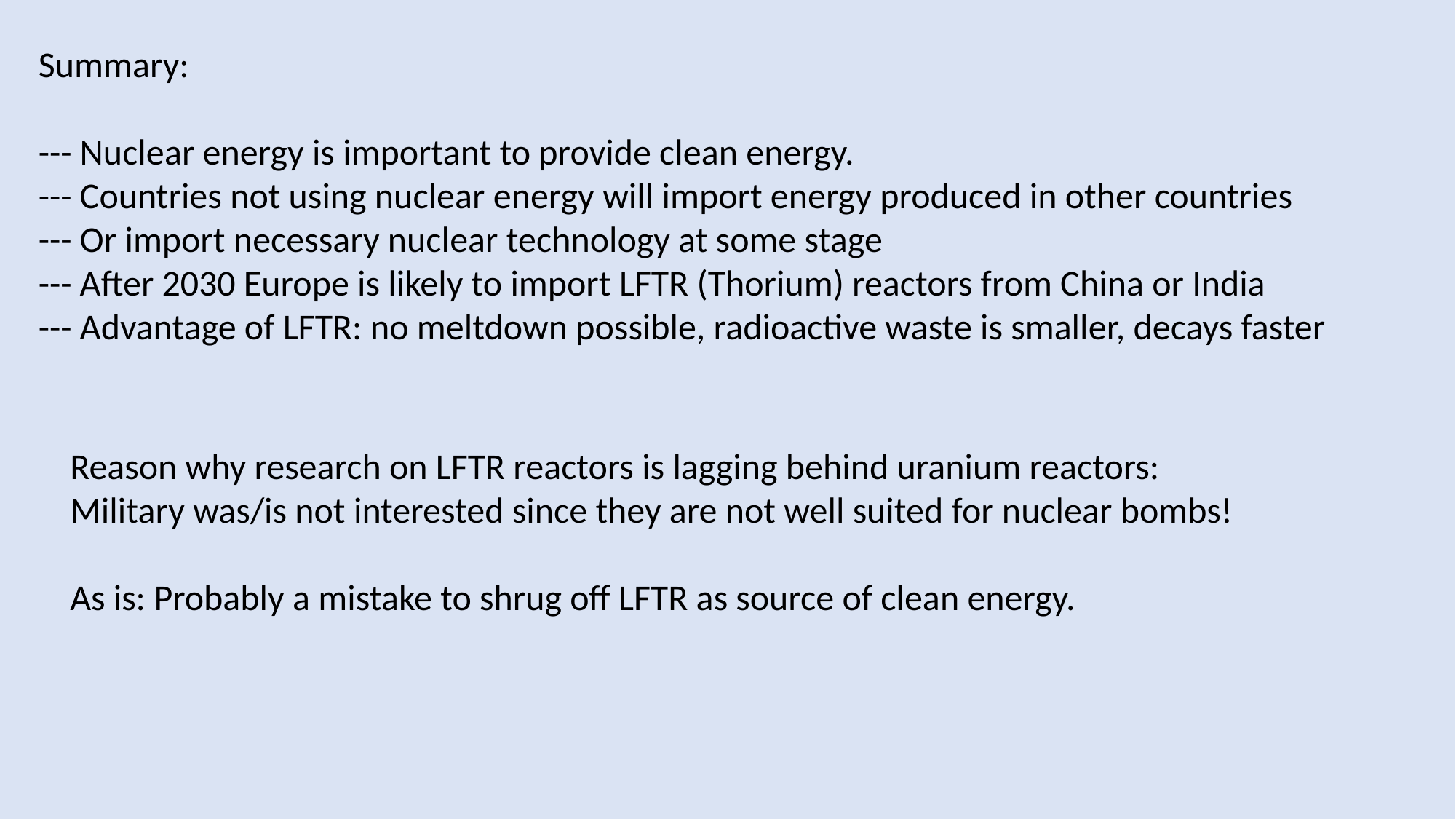

Summary:

--- Nuclear energy is important to provide clean energy.
--- Countries not using nuclear energy will import energy produced in other countries
--- Or import necessary nuclear technology at some stage
--- After 2030 Europe is likely to import LFTR (Thorium) reactors from China or India
--- Advantage of LFTR: no meltdown possible, radioactive waste is smaller, decays faster
Reason why research on LFTR reactors is lagging behind uranium reactors:
Military was/is not interested since they are not well suited for nuclear bombs!

As is: Probably a mistake to shrug off LFTR as source of clean energy.